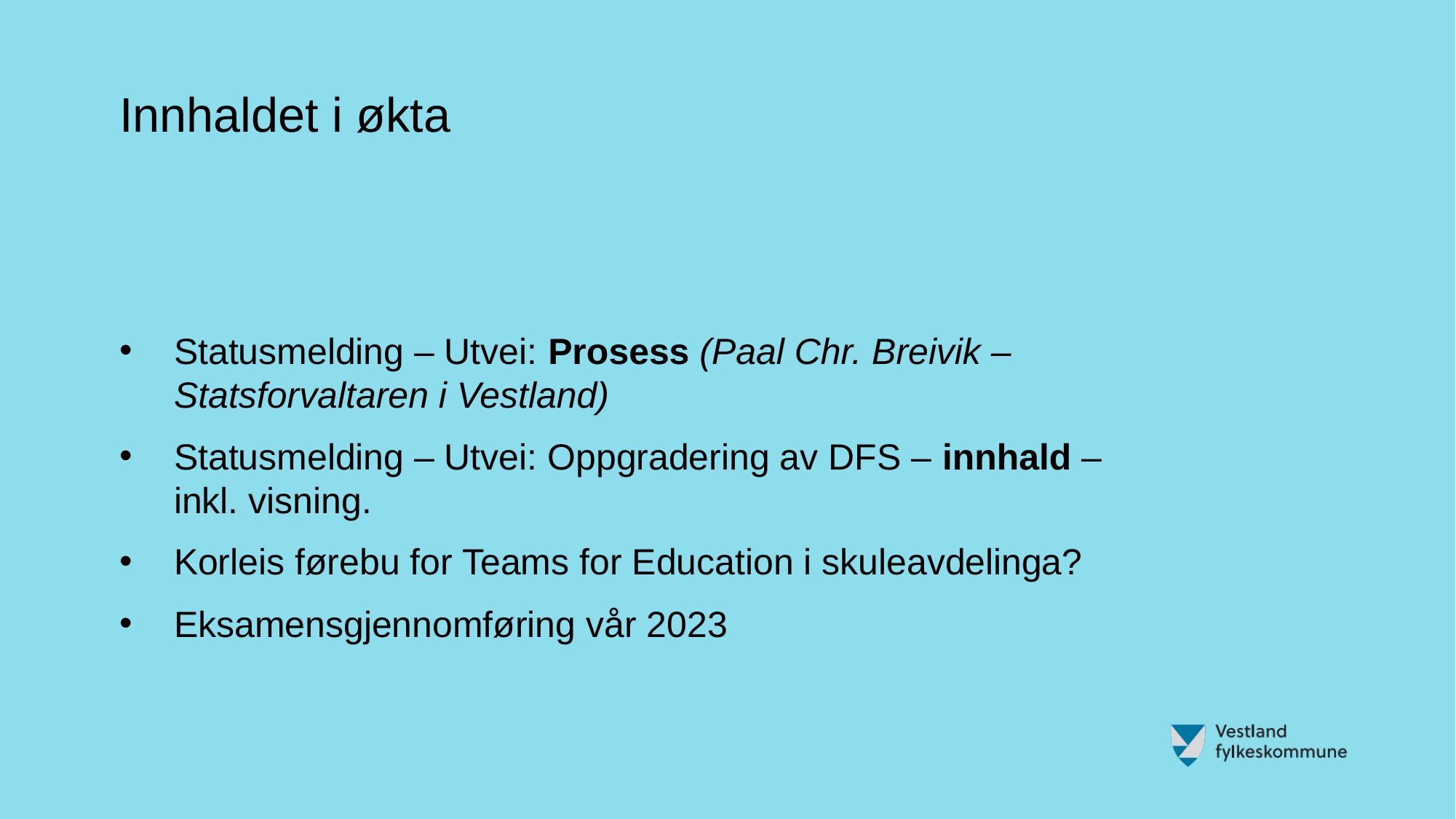

Innhaldet i økta
Statusmelding – Utvei: Prosess (Paal Chr. Breivik – Statsforvaltaren i Vestland)
Statusmelding – Utvei: Oppgradering av DFS – innhald – inkl. visning.
Korleis førebu for Teams for Education i skuleavdelinga?
Eksamensgjennomføring vår 2023